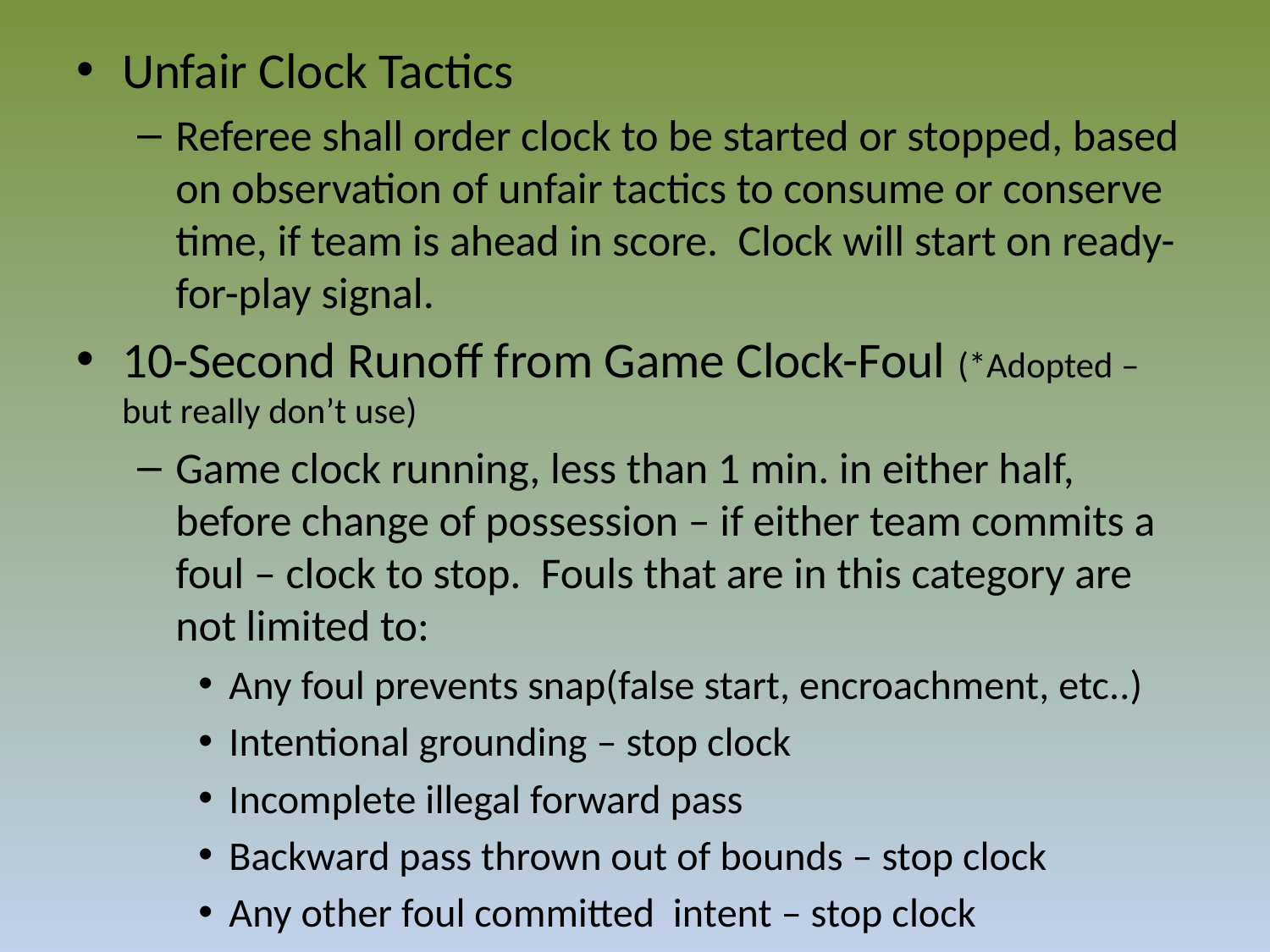

Unfair Clock Tactics
Referee shall order clock to be started or stopped, based on observation of unfair tactics to consume or conserve time, if team is ahead in score.  Clock will start on ready-for-play signal.
10-Second Runoff from Game Clock-Foul (*Adopted – but really don’t use)
Game clock running, less than 1 min. in either half, before change of possession – if either team commits a foul – clock to stop.  Fouls that are in this category are not limited to:
Any foul prevents snap(false start, encroachment, etc..)
Intentional grounding – stop clock
Incomplete illegal forward pass
Backward pass thrown out of bounds – stop clock
Any other foul committed  intent – stop clock